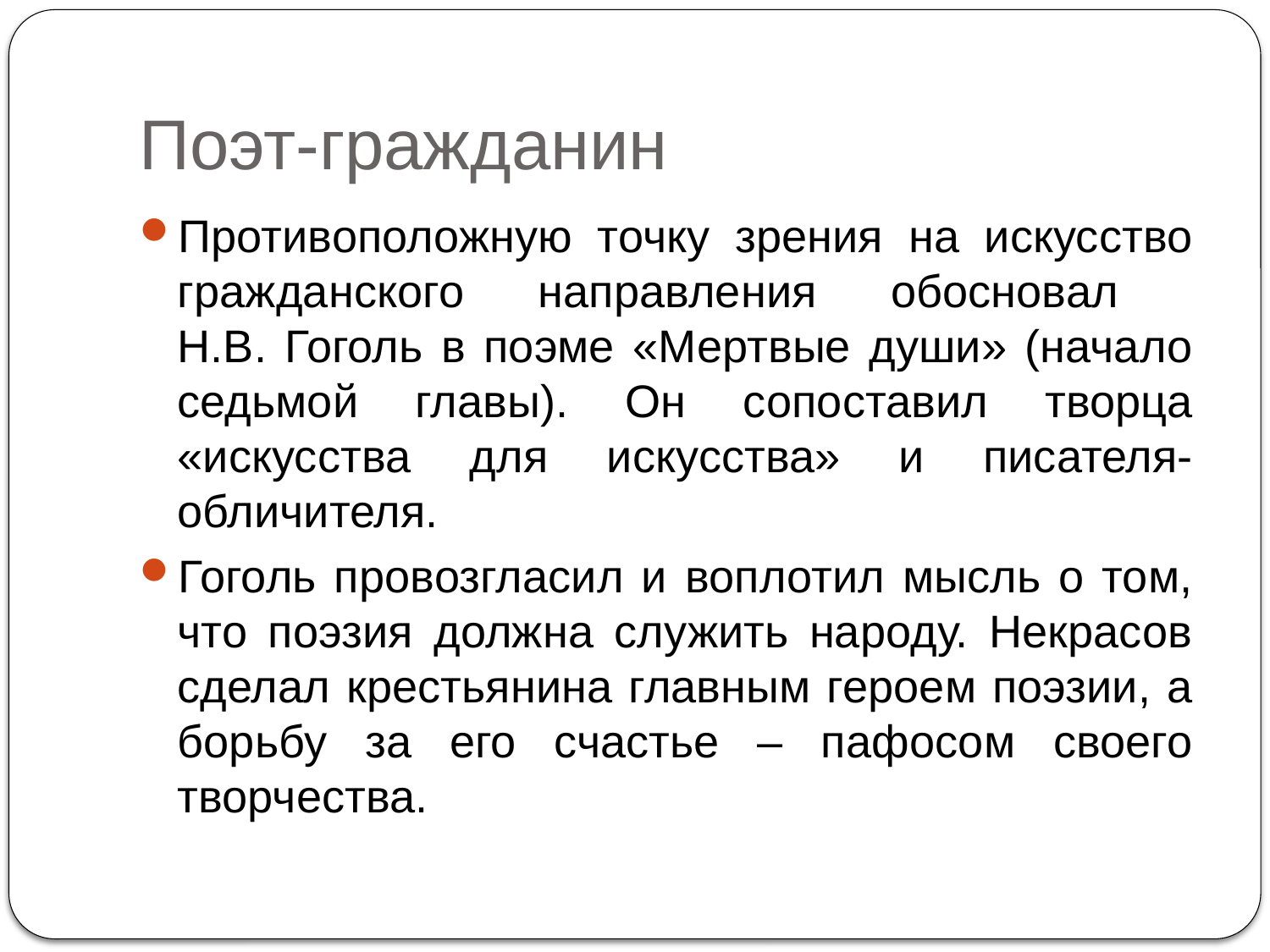

# Поэт-гражданин
Противоположную точку зрения на искусство гражданского направления обосновал
Н.В. Гоголь в поэме «Мертвые души» (начало седьмой главы). Он сопоставил творца «искусства для искусства» и писателя-обличителя.
Гоголь провозгласил и воплотил мысль о том, что поэзия должна служить народу. Некрасов сделал крестьянина главным героем поэзии, а борьбу за его счастье – пафосом своего творчества.